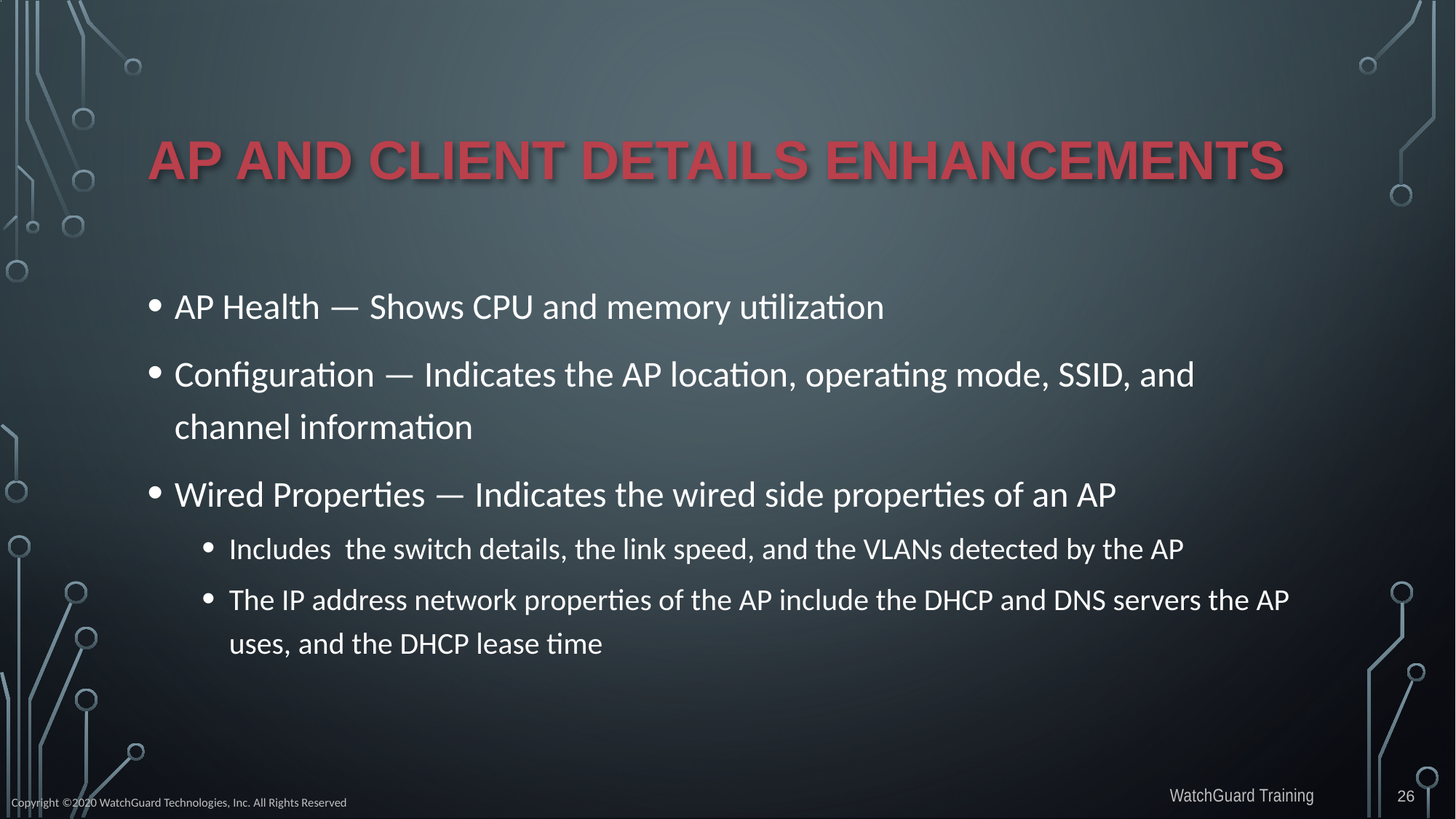

# Ap and client details enhancements
AP Health — Shows CPU and memory utilization
Configuration — Indicates the AP location, operating mode, SSID, and channel information
Wired Properties — Indicates the wired side properties of an AP
Includes  the switch details, the link speed, and the VLANs detected by the AP
The IP address network properties of the AP include the DHCP and DNS servers the AP uses, and the DHCP lease time
26